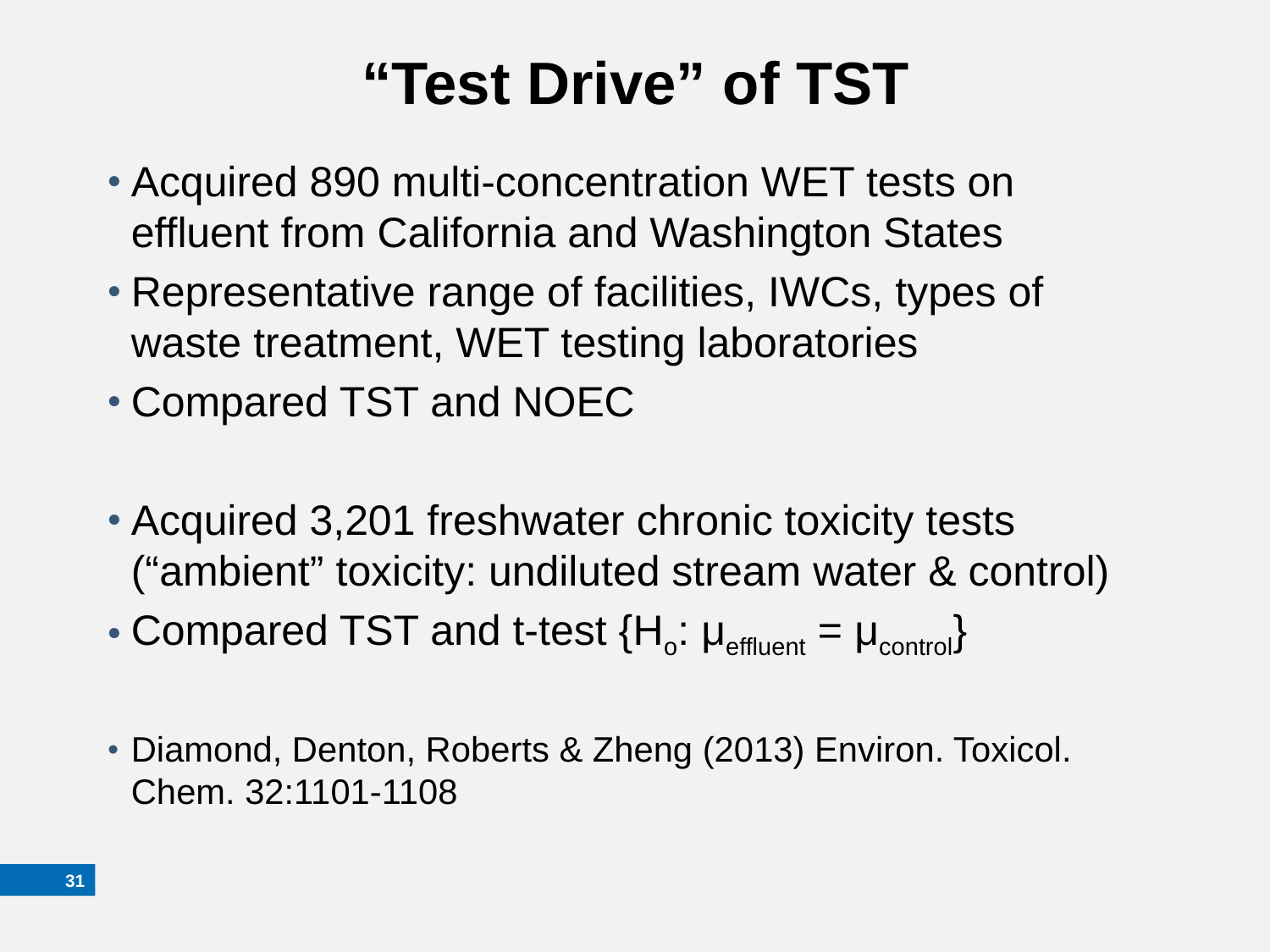

# “Test Drive” of TST
Acquired 890 multi-concentration WET tests on effluent from California and Washington States
Representative range of facilities, IWCs, types of waste treatment, WET testing laboratories
Compared TST and NOEC

Acquired 3,201 freshwater chronic toxicity tests (“ambient” toxicity: undiluted stream water & control)
Compared TST and t-test {Ho: μeffluent = μcontrol}

Diamond, Denton, Roberts & Zheng (2013) Environ. Toxicol. Chem. 32:1101-1108

31